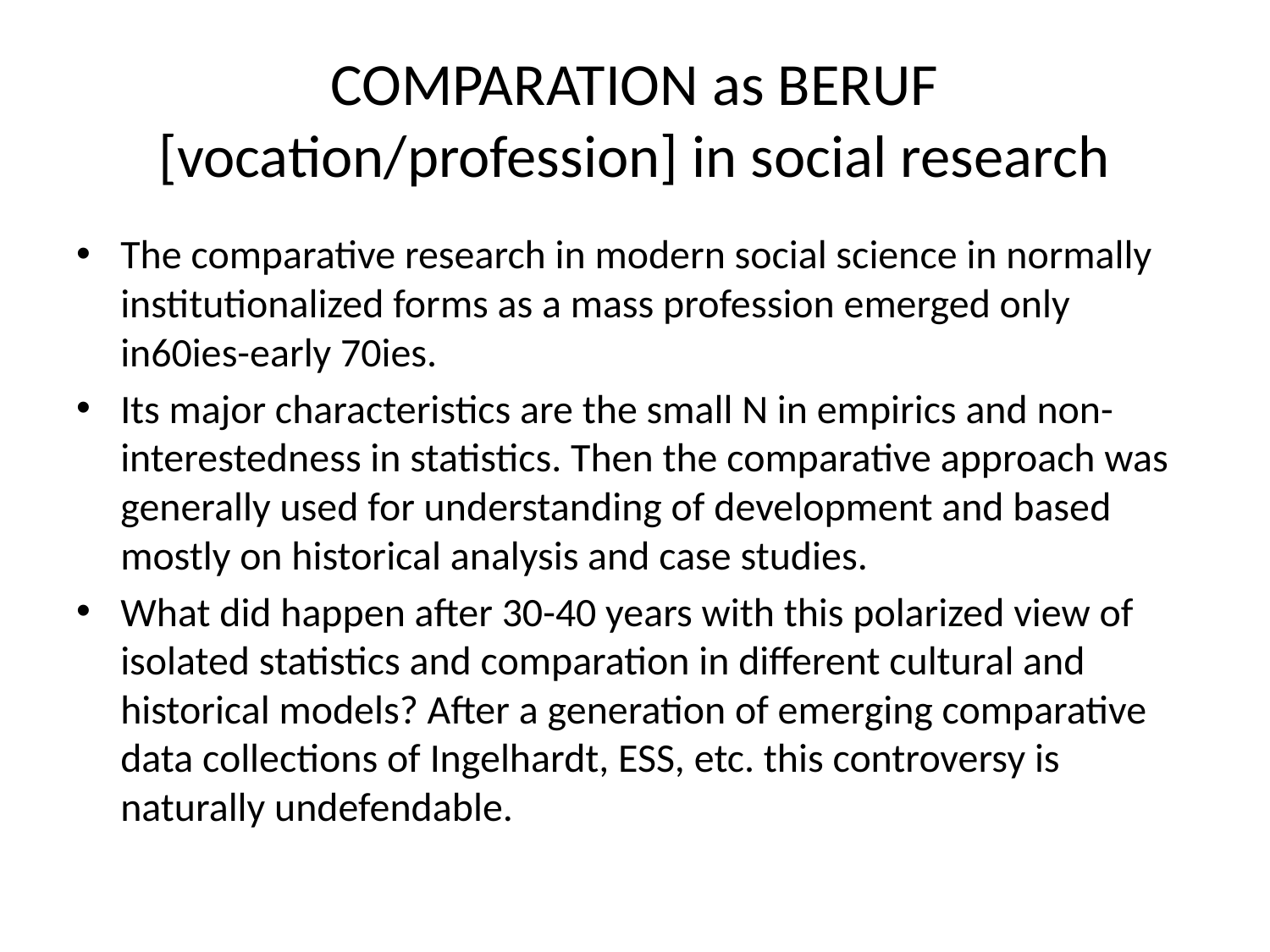

# COMPARATION as BERUF [vocation/profession] in social research
The comparative research in modern social science in normally institutionalized forms as a mass profession emerged only in60ies-early 70ies.
Its major characteristics are the small N in empirics and non-interestedness in statistics. Then the comparative approach was generally used for understanding of development and based mostly on historical analysis and case studies.
What did happen after 30-40 years with this polarized view of isolated statistics and comparation in different cultural and historical models? After a generation of emerging comparative data collections of Ingelhardt, ESS, etc. this controversy is naturally undefendable.